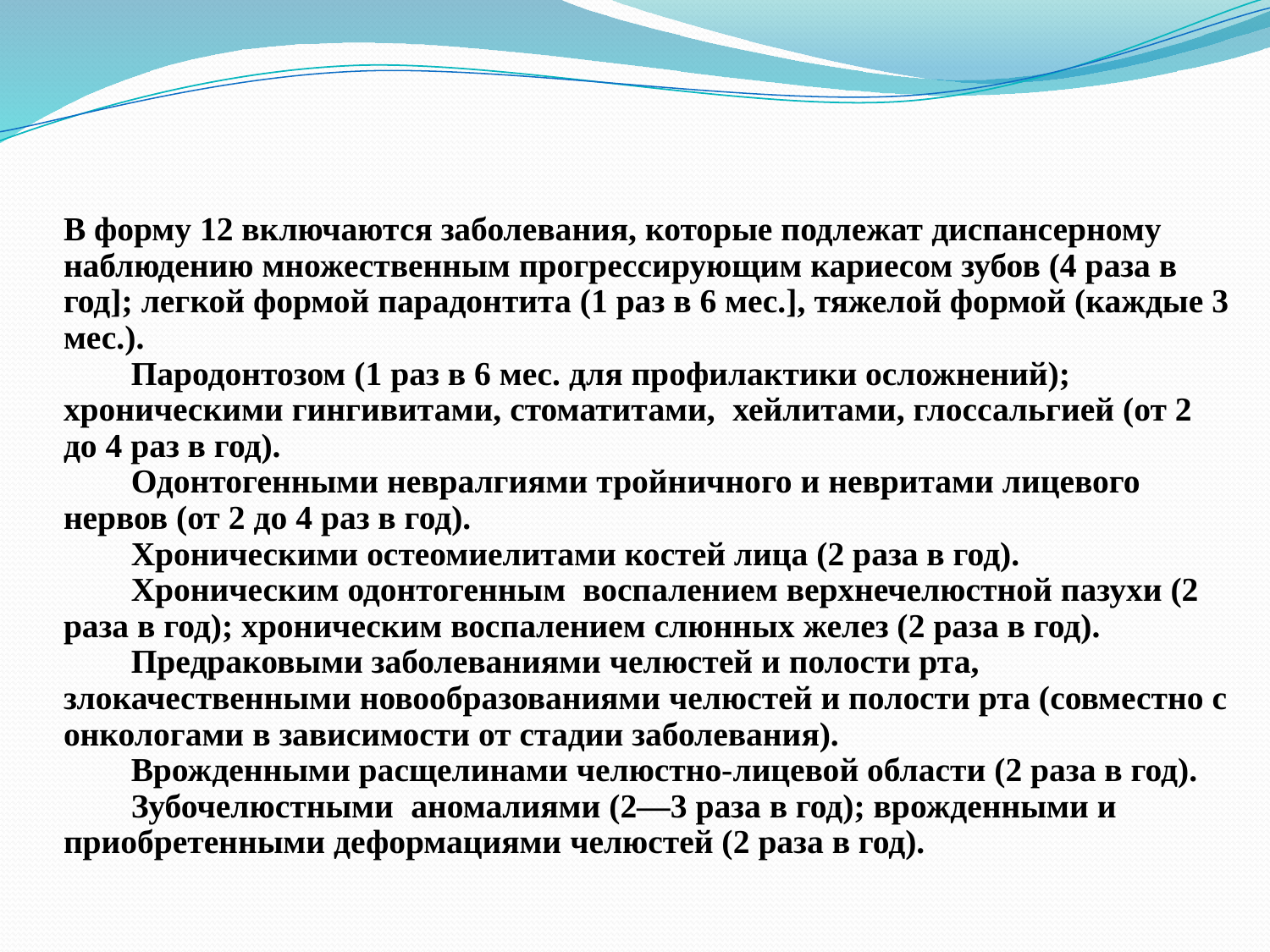

# В форму 12 включаются заболевания, которые подлежат диспансерному наблюдению множественным прогрессирующим кариесом зубов (4 раза в год]; легкой формой парадонтита (1 раз в 6 мес.], тяжелой формой (каждые 3 мес.). Пародонтозом (1 раз в 6 мес. для профилактики осложнений); хроническими гингивитами, стоматитами,  хейлитами, глоссальгией (от 2 до 4 раз в год). Одонтогенными невралгиями тройничного и невритами лицевого нервов (от 2 до 4 раз в год). Хроническими остеомиелитами костей лица (2 раза в год). Хроническим одонтогенным  воспалением верхнечелюстной пазухи (2 раза в год); хроническим воспалением слюнных желез (2 раза в год). Предраковыми заболеваниями челюстей и полости рта, злокачественными новообразованиями челюстей и полости рта (совместно с онкологами в зависимости от стадии заболевания). Врожденными расщелинами челюстно-лицевой области (2 раза в год). Зубочелюстными  аномалиями (2—3 раза в год); врожденными и приобретенными деформациями челюстей (2 раза в год).